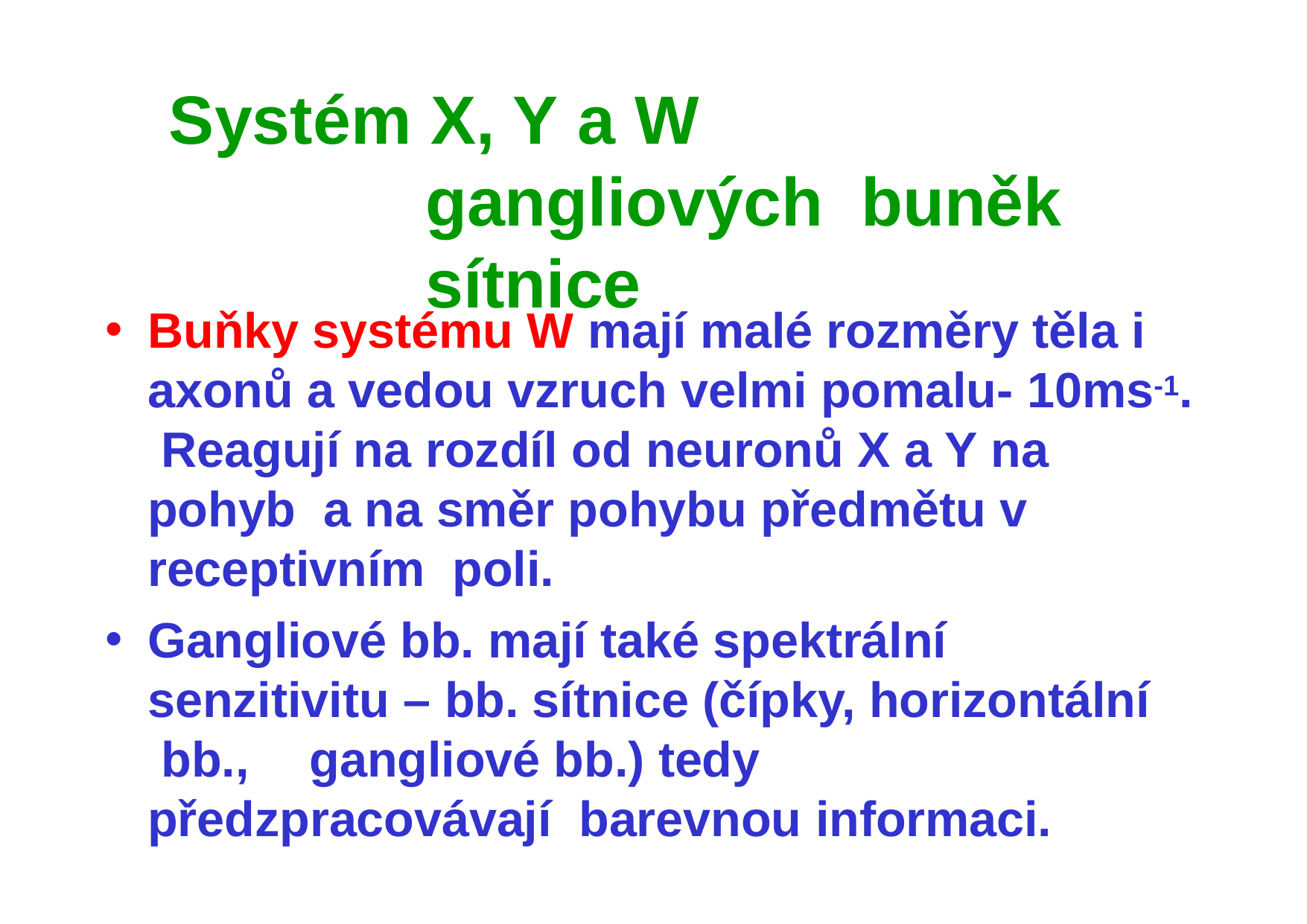

# Systém X, Y a W	gangliových  buněk	sítnice
Buňky systému W mají malé rozměry těla i  axonů a vedou vzruch velmi pomalu- 10ms-1.  Reagují na rozdíl od neuronů X a Y na pohyb  a na směr pohybu předmětu v receptivním  poli.
Gangliové bb. mají také spektrální  senzitivitu – bb. sítnice (čípky, horizontální  bb.,	gangliové bb.) tedy předzpracovávají  barevnou informaci.